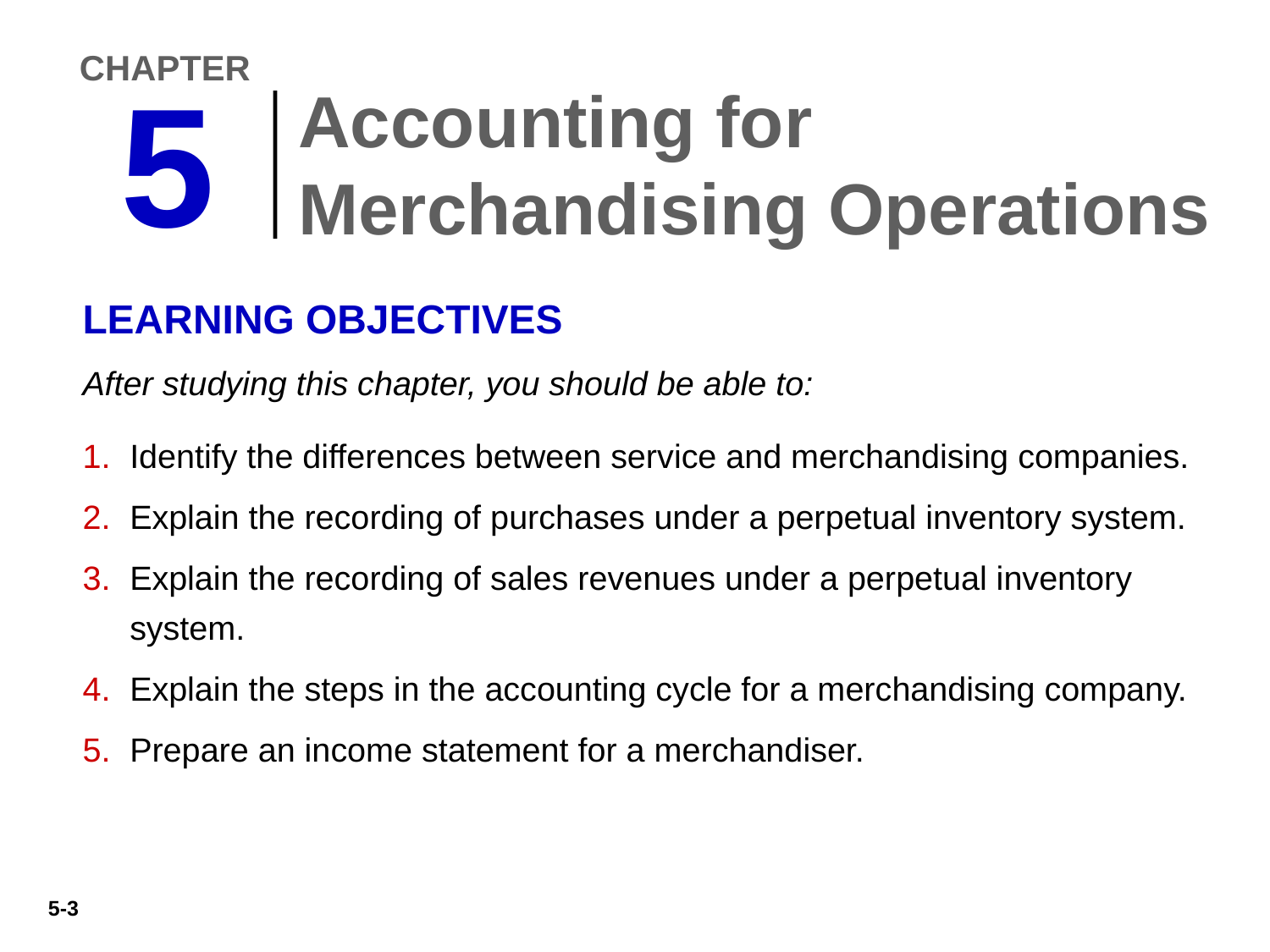

CHAPTER
Accounting for Merchandising Operations
5

LEARNING OBJECTIVES
After studying this chapter, you should be able to:
Identify the differences between service and merchandising companies.
Explain the recording of purchases under a perpetual inventory system.
Explain the recording of sales revenues under a perpetual inventory system.
Explain the steps in the accounting cycle for a merchandising company.
Prepare an income statement for a merchandiser.